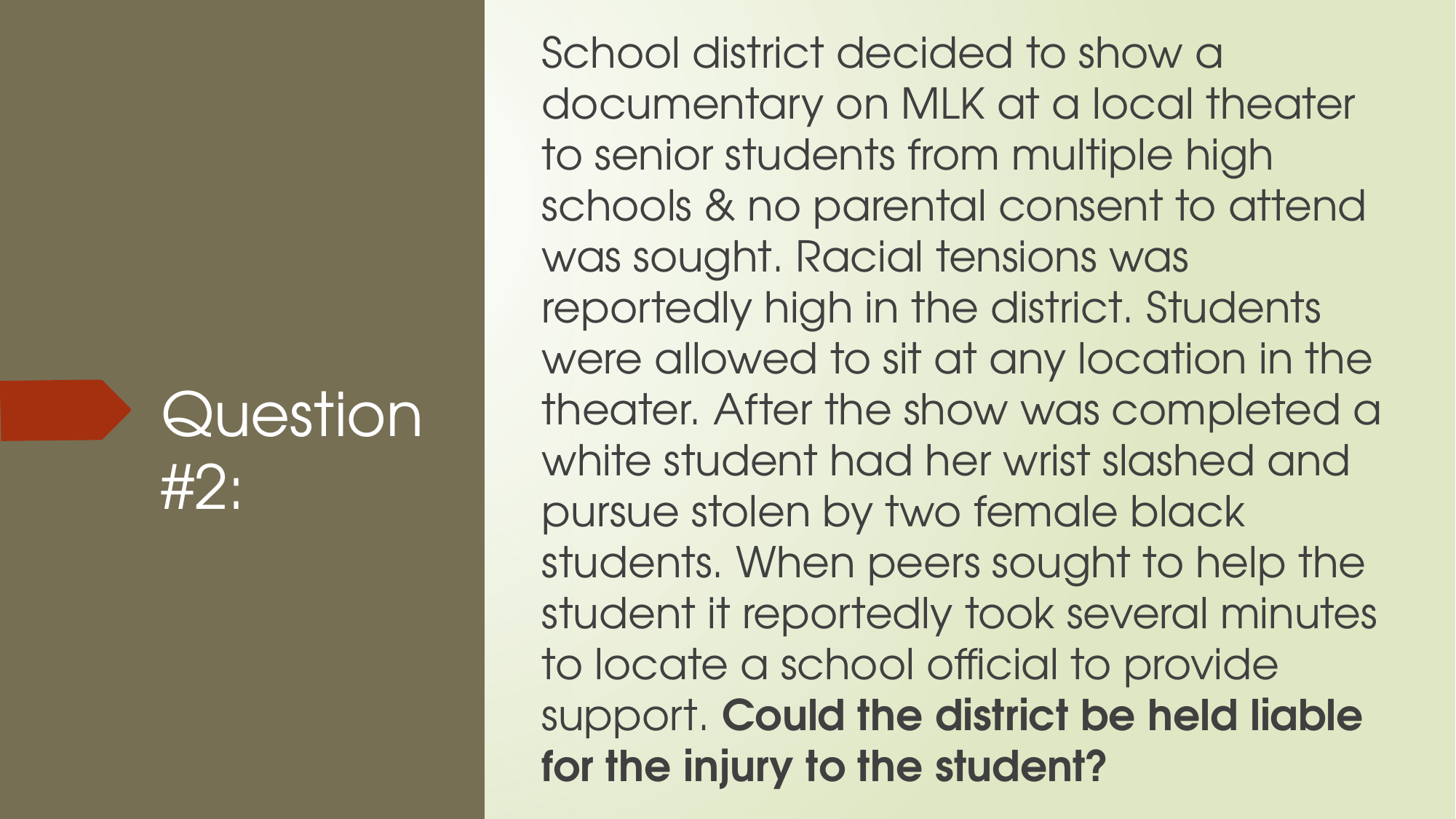

School district decided to show a documentary on MLK at a local theater to senior students from multiple high schools & no parental consent to attend was sought. Racial tensions was reportedly high in the district. Students were allowed to sit at any location in the theater. After the show was completed a white student had her wrist slashed and pursue stolen by two female black students. When peers sought to help the student it reportedly took several minutes to locate a school official to provide support. Could the district be held liable for the injury to the student?
# Question #2: